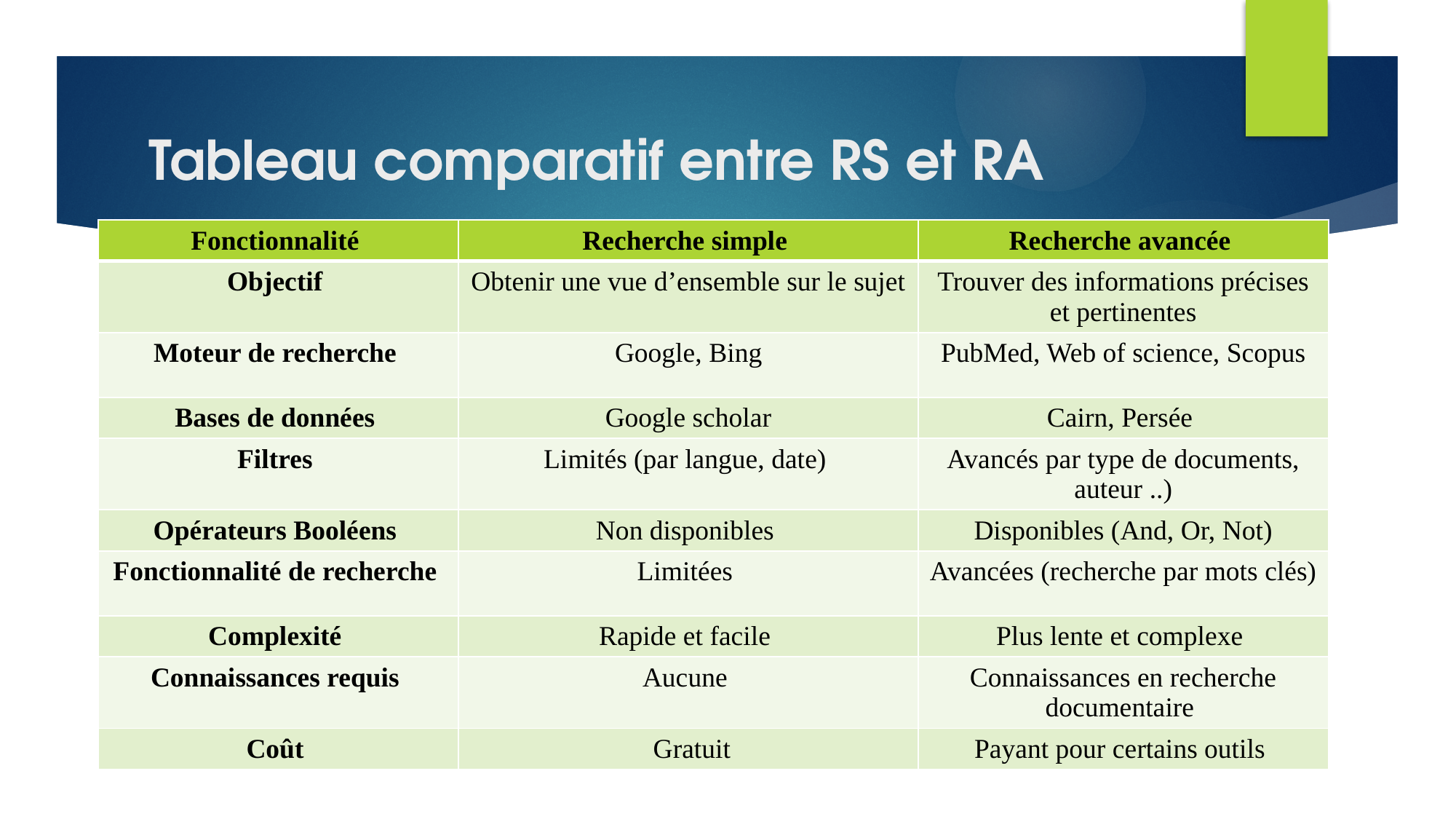

# Tableau comparatif entre RS et RA
| Fonctionnalité | Recherche simple | Recherche avancée |
| --- | --- | --- |
| Objectif | Obtenir une vue d’ensemble sur le sujet | Trouver des informations précises et pertinentes |
| Moteur de recherche | Google, Bing | PubMed, Web of science, Scopus |
| Bases de données | Google scholar | Cairn, Persée |
| Filtres | Limités (par langue, date) | Avancés par type de documents, auteur ..) |
| Opérateurs Booléens | Non disponibles | Disponibles (And, Or, Not) |
| Fonctionnalité de recherche | Limitées | Avancées (recherche par mots clés) |
| Complexité | Rapide et facile | Plus lente et complexe |
| Connaissances requis | Aucune | Connaissances en recherche documentaire |
| Coût | Gratuit | Payant pour certains outils |